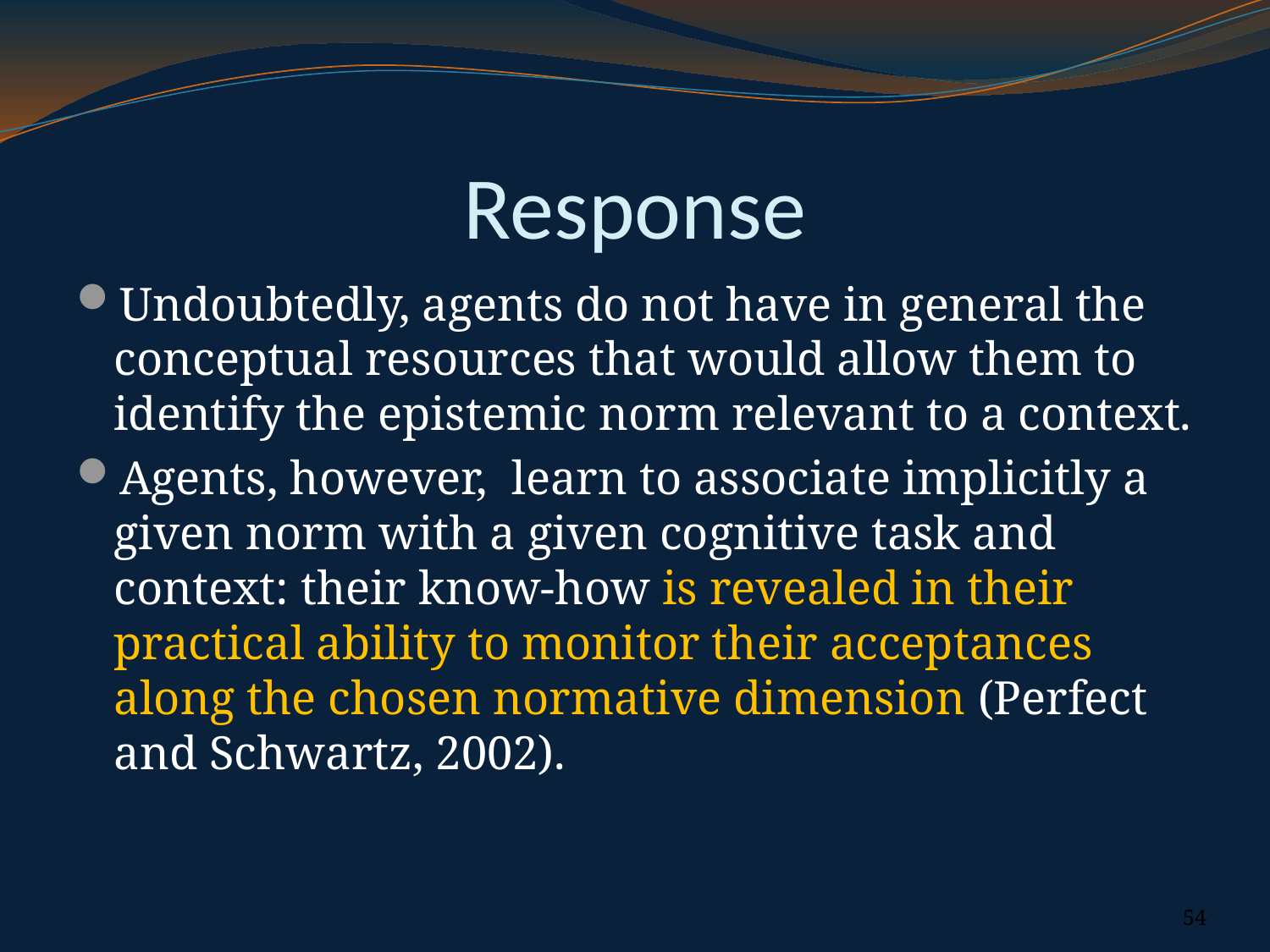

# Response
Undoubtedly, agents do not have in general the conceptual resources that would allow them to identify the epistemic norm relevant to a context.
Agents, however,  learn to associate implicitly a given norm with a given cognitive task and context: their know-how is revealed in their practical ability to monitor their acceptances along the chosen normative dimension (Perfect and Schwartz, 2002).

54